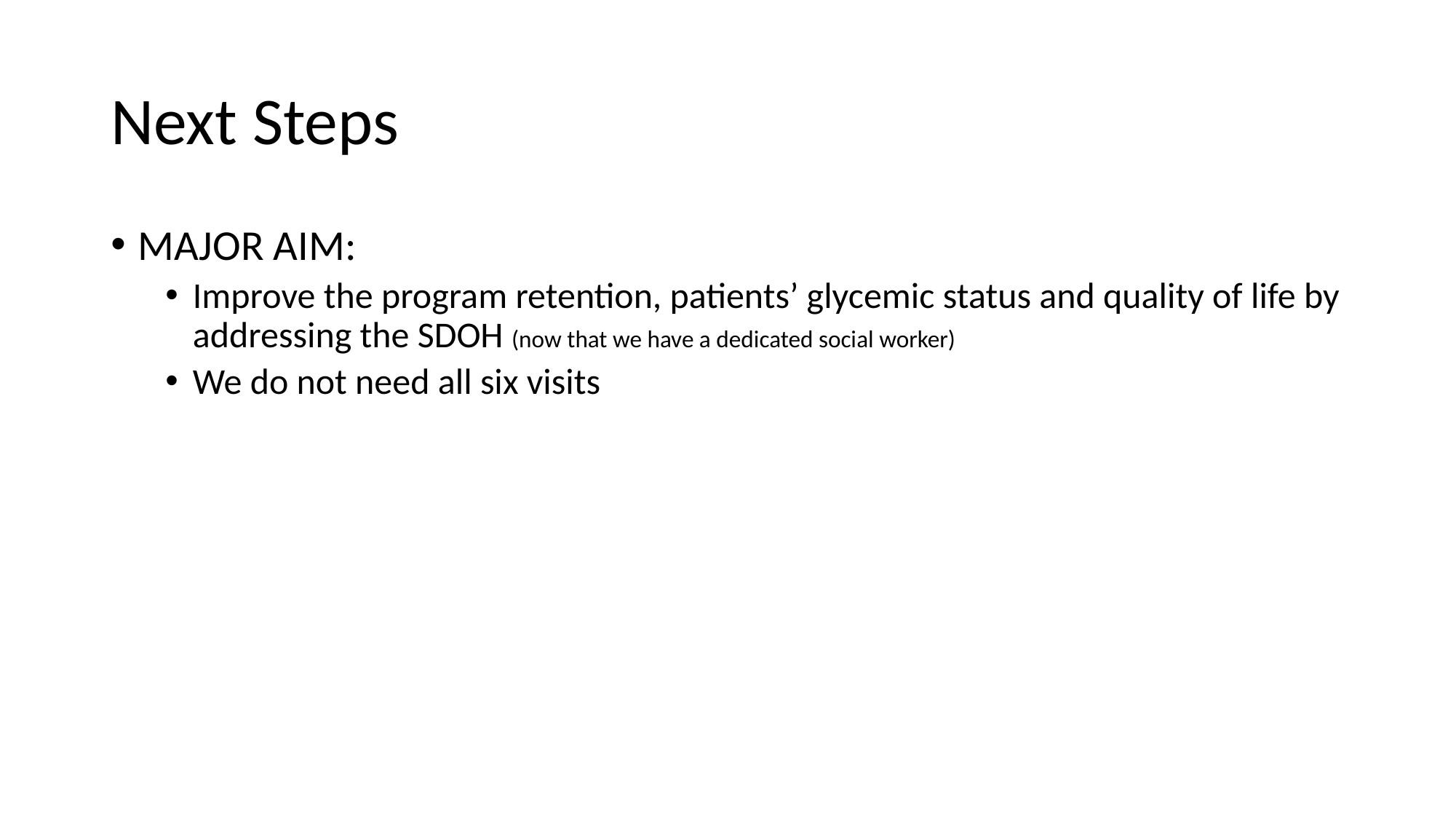

# Next Steps
MAJOR AIM:
Improve the program retention, patients’ glycemic status and quality of life by addressing the SDOH (now that we have a dedicated social worker)
We do not need all six visits